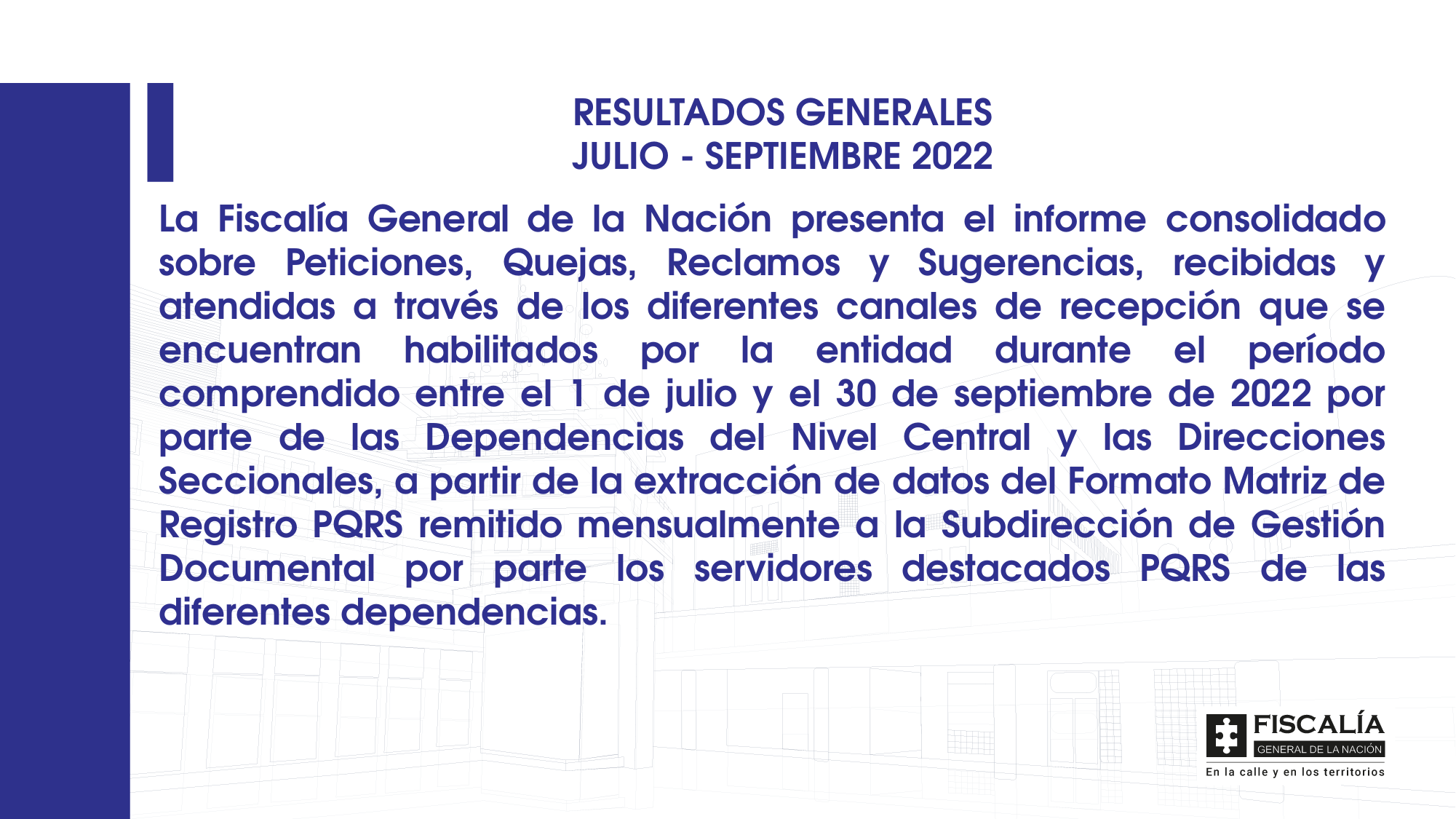

RESULTADOS GENERALES
JULIO - SEPTIEMBRE 2022
La Fiscalía General de la Nación presenta el informe consolidado sobre Peticiones, Quejas, Reclamos y Sugerencias, recibidas y atendidas a través de los diferentes canales de recepción que se encuentran habilitados por la entidad durante el período comprendido entre el 1 de julio y el 30 de septiembre de 2022 por parte de las Dependencias del Nivel Central y las Direcciones Seccionales, a partir de la extracción de datos del Formato Matriz de Registro PQRS remitido mensualmente a la Subdirección de Gestión Documental por parte los servidores destacados PQRS de las diferentes dependencias.